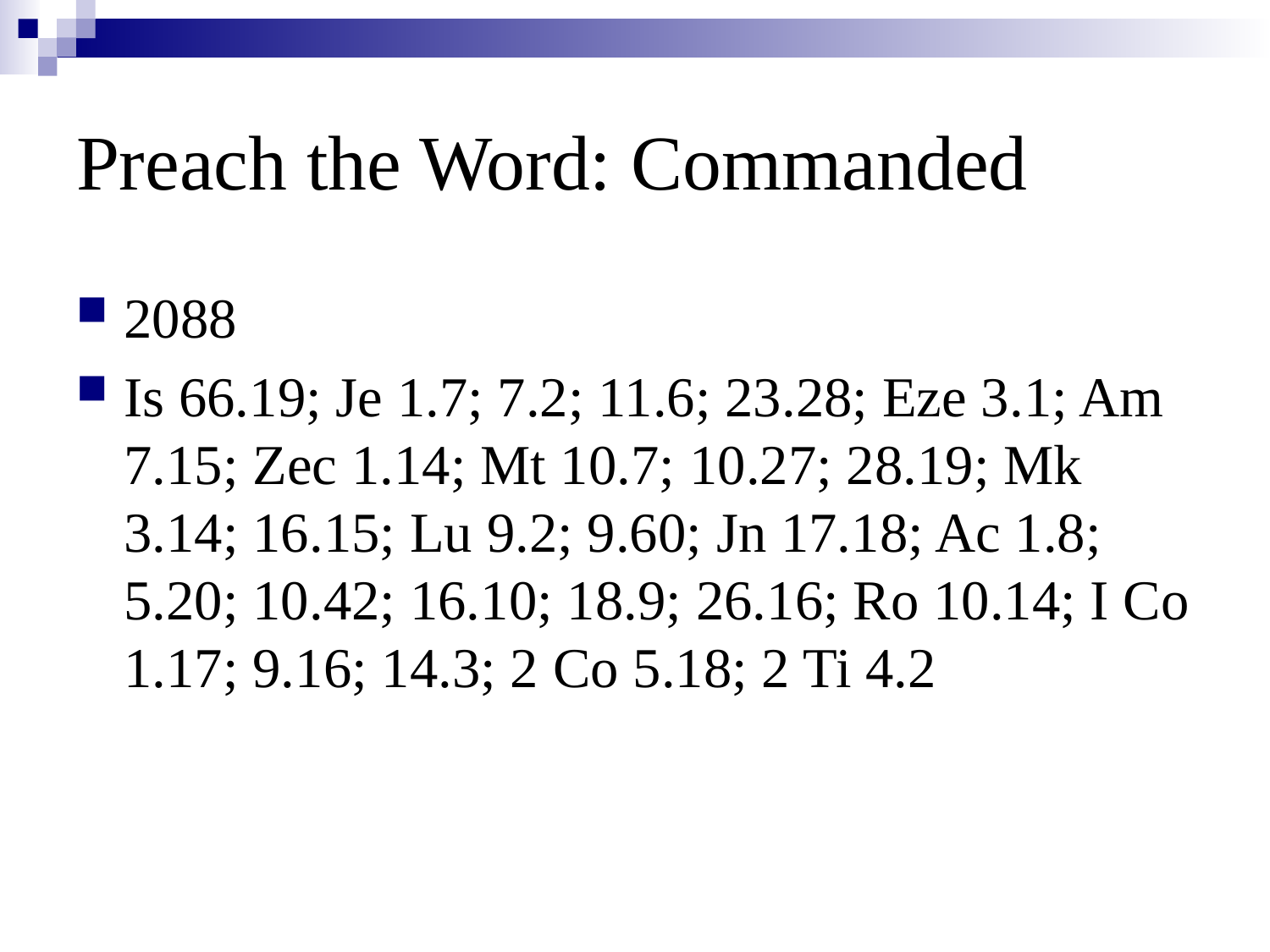

# Preach the Word: Commanded
2088
Is 66.19; Je 1.7; 7.2; 11.6; 23.28; Eze 3.1; Am 7.15; Zec 1.14; Mt 10.7; 10.27; 28.19; Mk 3.14; 16.15; Lu 9.2; 9.60; Jn 17.18; Ac 1.8; 5.20; 10.42; 16.10; 18.9; 26.16; Ro 10.14; I Co 1.17; 9.16; 14.3; 2 Co 5.18; 2 Ti 4.2